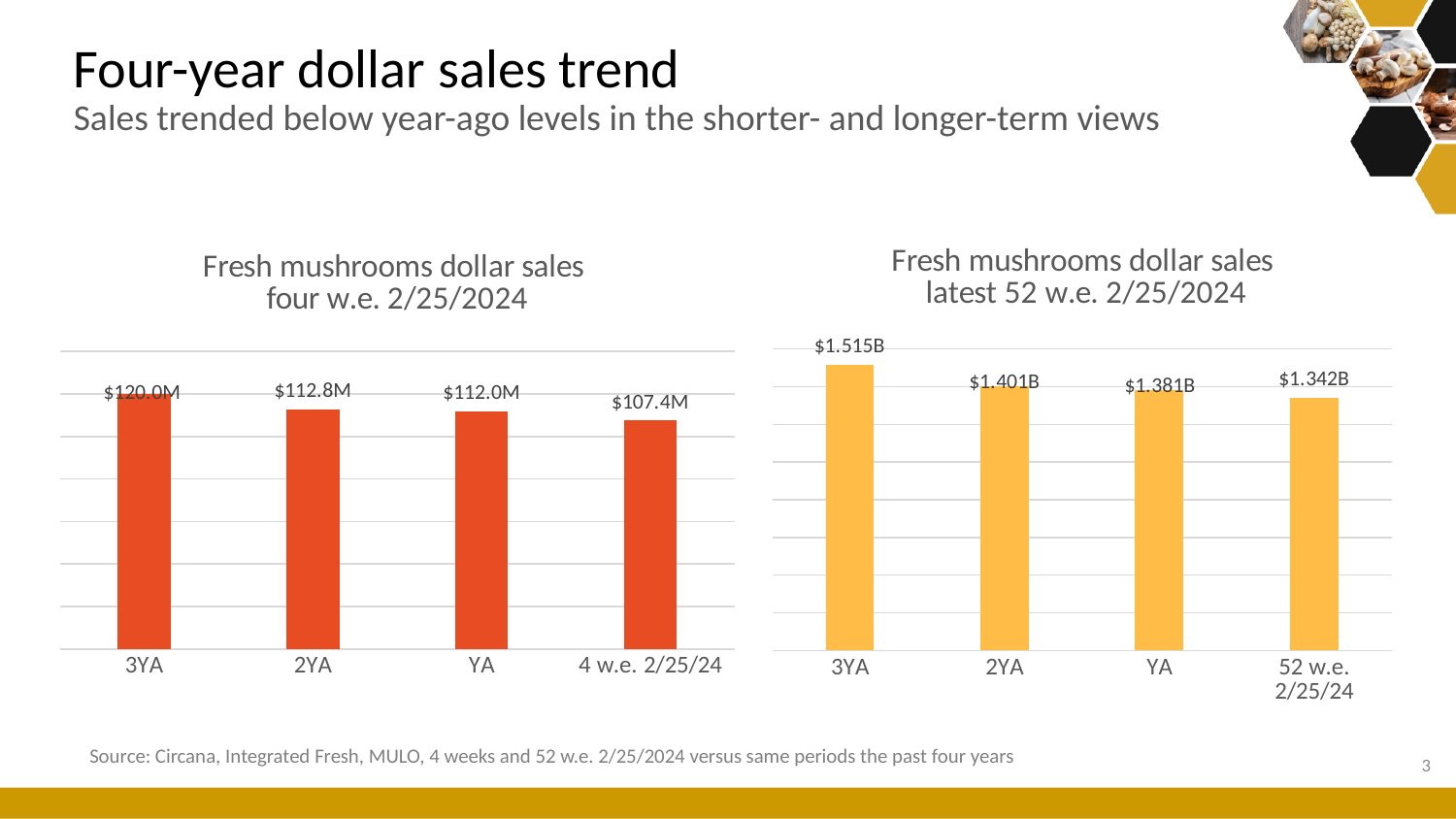

# Four-year dollar sales trend Sales trended below year-ago levels in the shorter- and longer-term views

### Chart: Fresh mushrooms dollar sales four w.e. 2/25/2024

| Category | Four weeks ending 8/13/2023 |
|---|---|
| 3YA | 120003543.17038302 |
| 2YA | 112808860.42935264 |
| YA | 111956868.31792247 |
| 4 w.e. 2/25/24 | 107437423.68299451 |

### Chart: Fresh mushrooms dollar sales latest 52 w.e. 2/25/2024

| Category | Four weeks ending 2/20/2022 |
|---|---|
| 3YA | 1515063885.8412673 |
| 2YA | 1401502395.0418959 |
| YA | 1380954994.3594546 |
| 52 w.e. 2/25/24 | 1341861051.1661391 |
Source: Circana, Integrated Fresh, MULO, 4 weeks and 52 w.e. 2/25/2024 versus same periods the past four years
3